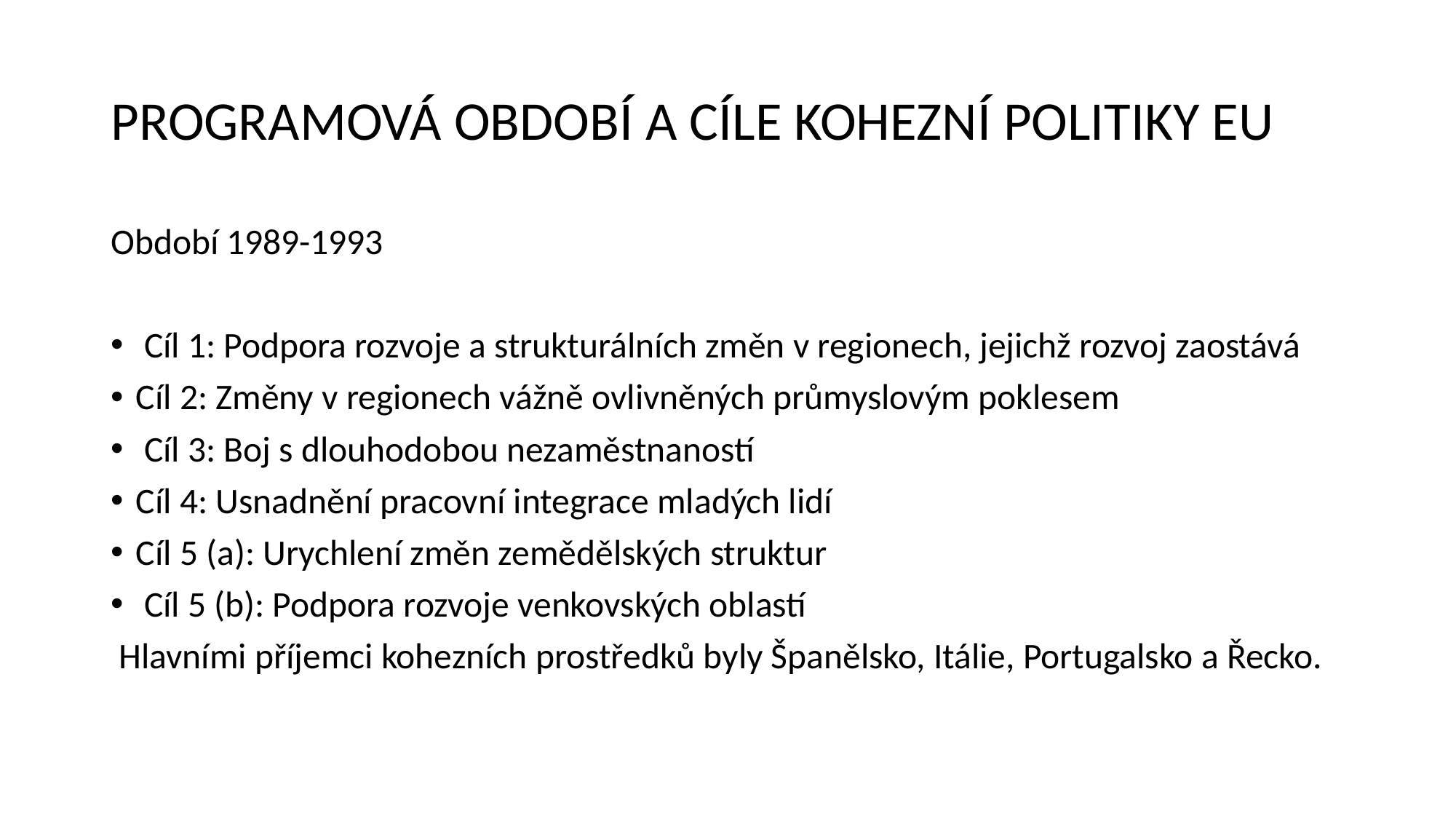

# PROGRAMOVÁ OBDOBÍ A CÍLE KOHEZNÍ POLITIKY EU
Období 1989-1993

 Cíl 1: Podpora rozvoje a strukturálních změn v regionech, jejichž rozvoj zaostává
Cíl 2: Změny v regionech vážně ovlivněných průmyslovým poklesem
 Cíl 3: Boj s dlouhodobou nezaměstnaností
Cíl 4: Usnadnění pracovní integrace mladých lidí
Cíl 5 (a): Urychlení změn zemědělských struktur
 Cíl 5 (b): Podpora rozvoje venkovských oblastí
 Hlavními příjemci kohezních prostředků byly Španělsko, Itálie, Portugalsko a Řecko.